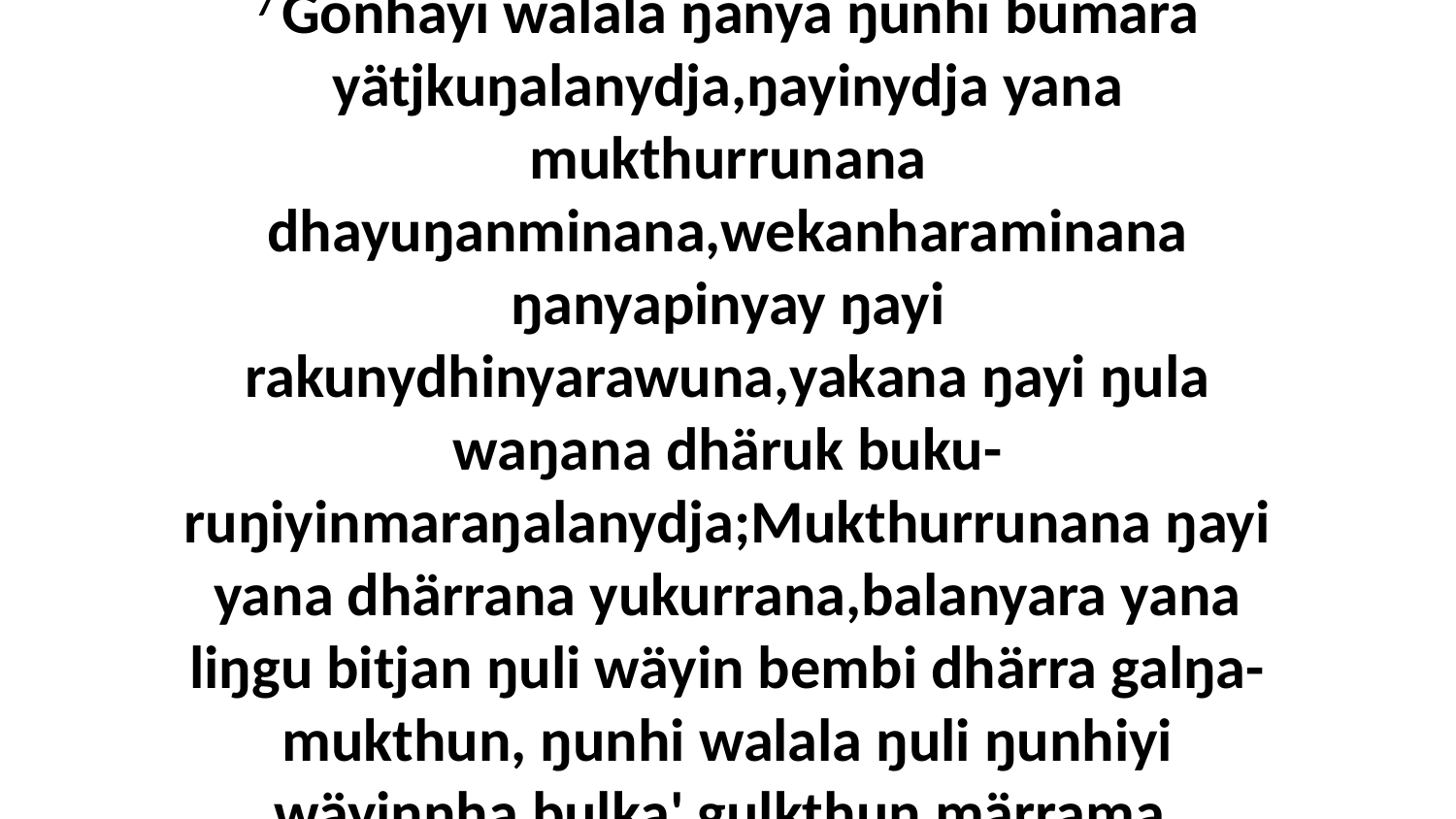

7 Gonhayi walala ŋanya ŋunhi bumara yätjkuŋalanydja,ŋayinydja yana mukthurrunana dhayuŋanminana,wekanharaminana ŋanyapinyay ŋayi rakunydhinyarawuna,yakana ŋayi ŋula waŋana dhäruk buku-ruŋiyinmaraŋalanydja;Mukthurrunana ŋayi yana dhärrana yukurrana,balanyara yana liŋgu bitjan ŋuli wäyin bembi dhärra galŋa-mukthun, ŋunhi walala ŋuli ŋunhiyi wäyinnha bulka' gulkthun märrama.